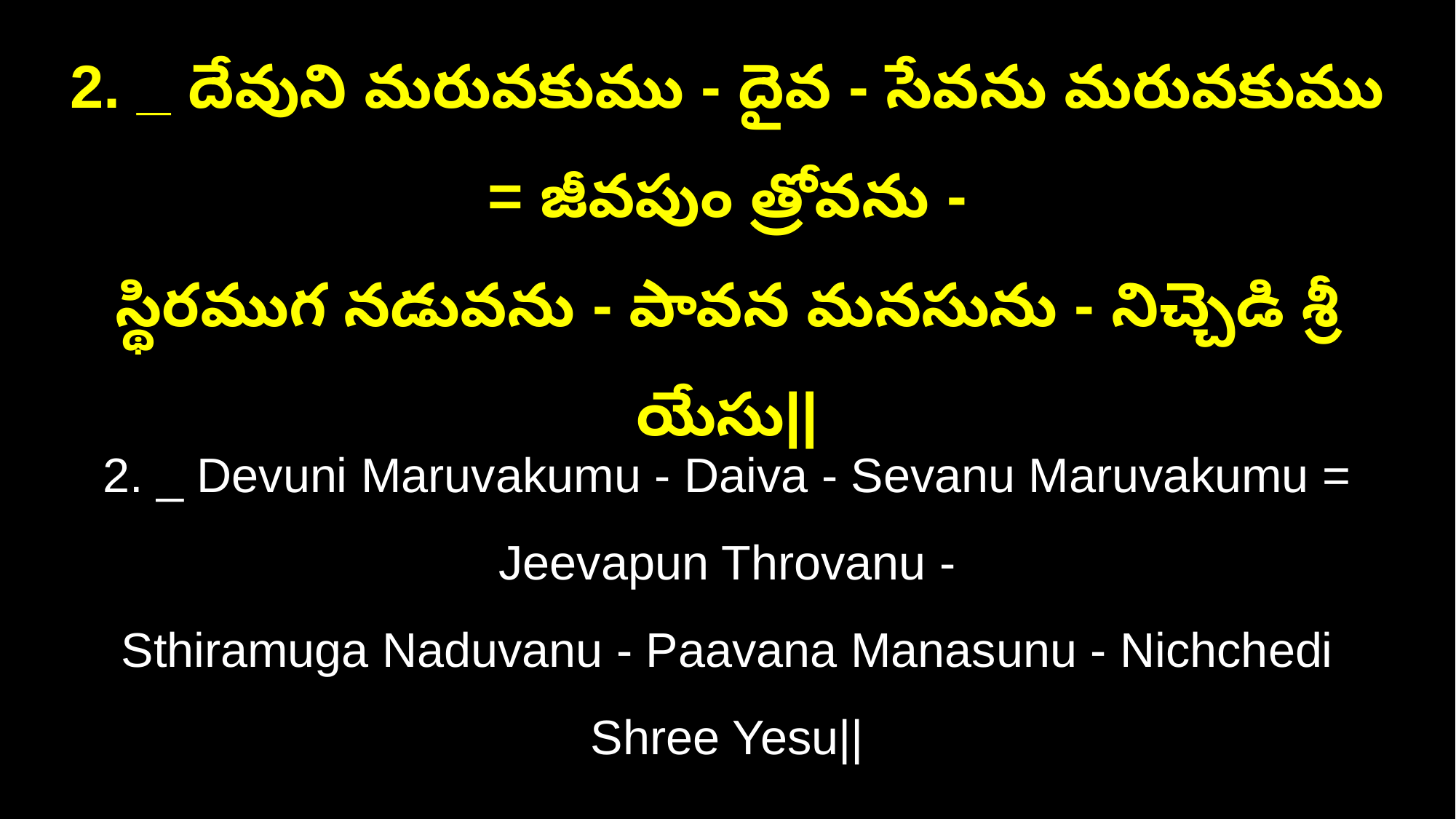

2. _ దేవుని మరువకుము - దైవ - సేవను మరువకుము = జీవపుం త్రోవను -
స్థిరముగ నడువను - పావన మనసును - నిచ్చెడి శ్రీ యేసు||
2. _ Devuni Maruvakumu - Daiva - Sevanu Maruvakumu = Jeevapun Throvanu -
Sthiramuga Naduvanu - Paavana Manasunu - Nichchedi Shree Yesu||